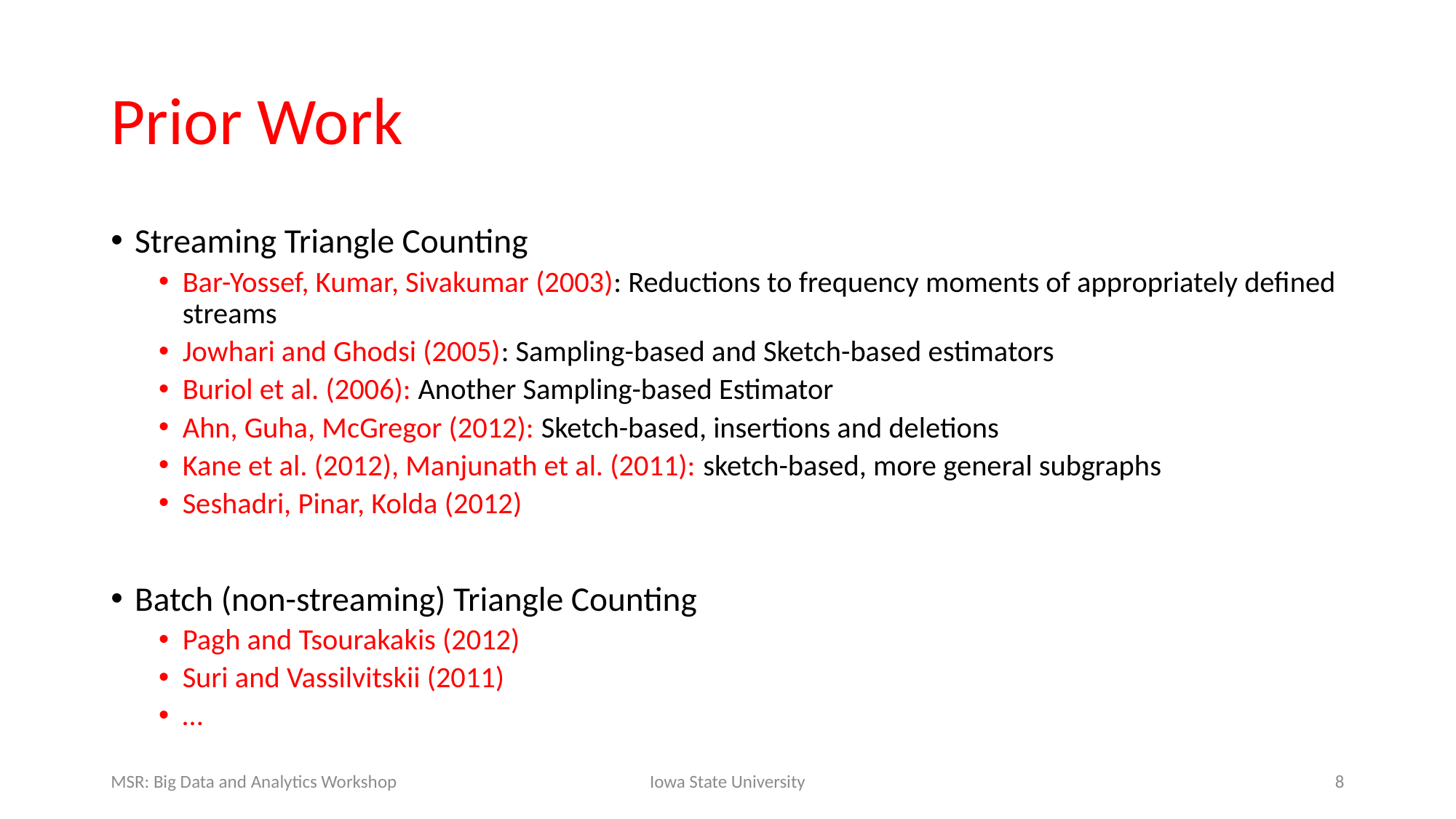

# Prior Work
Streaming Triangle Counting
Bar-Yossef, Kumar, Sivakumar (2003): Reductions to frequency moments of appropriately defined streams
Jowhari and Ghodsi (2005): Sampling-based and Sketch-based estimators
Buriol et al. (2006): Another Sampling-based Estimator
Ahn, Guha, McGregor (2012): Sketch-based, insertions and deletions
Kane et al. (2012), Manjunath et al. (2011): sketch-based, more general subgraphs
Seshadri, Pinar, Kolda (2012)

Batch (non-streaming) Triangle Counting
Pagh and Tsourakakis (2012)
Suri and Vassilvitskii (2011)
…

MSR: Big Data and Analytics Workshop
Iowa State University
8